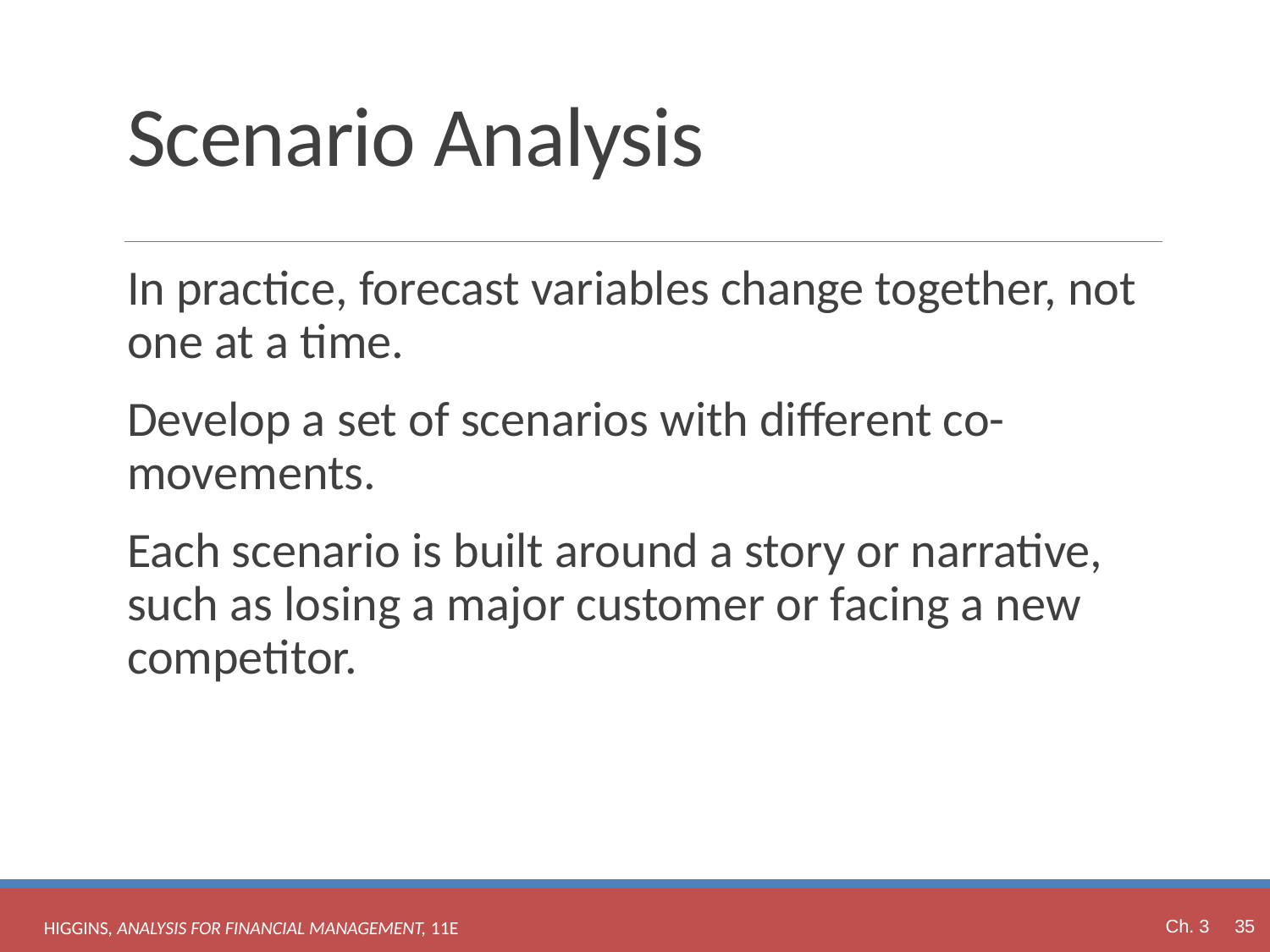

# Scenario Analysis
In practice, forecast variables change together, not one at a time.
Develop a set of scenarios with different co-movements.
Each scenario is built around a story or narrative, such as losing a major customer or facing a new competitor.
Ch. 3     35